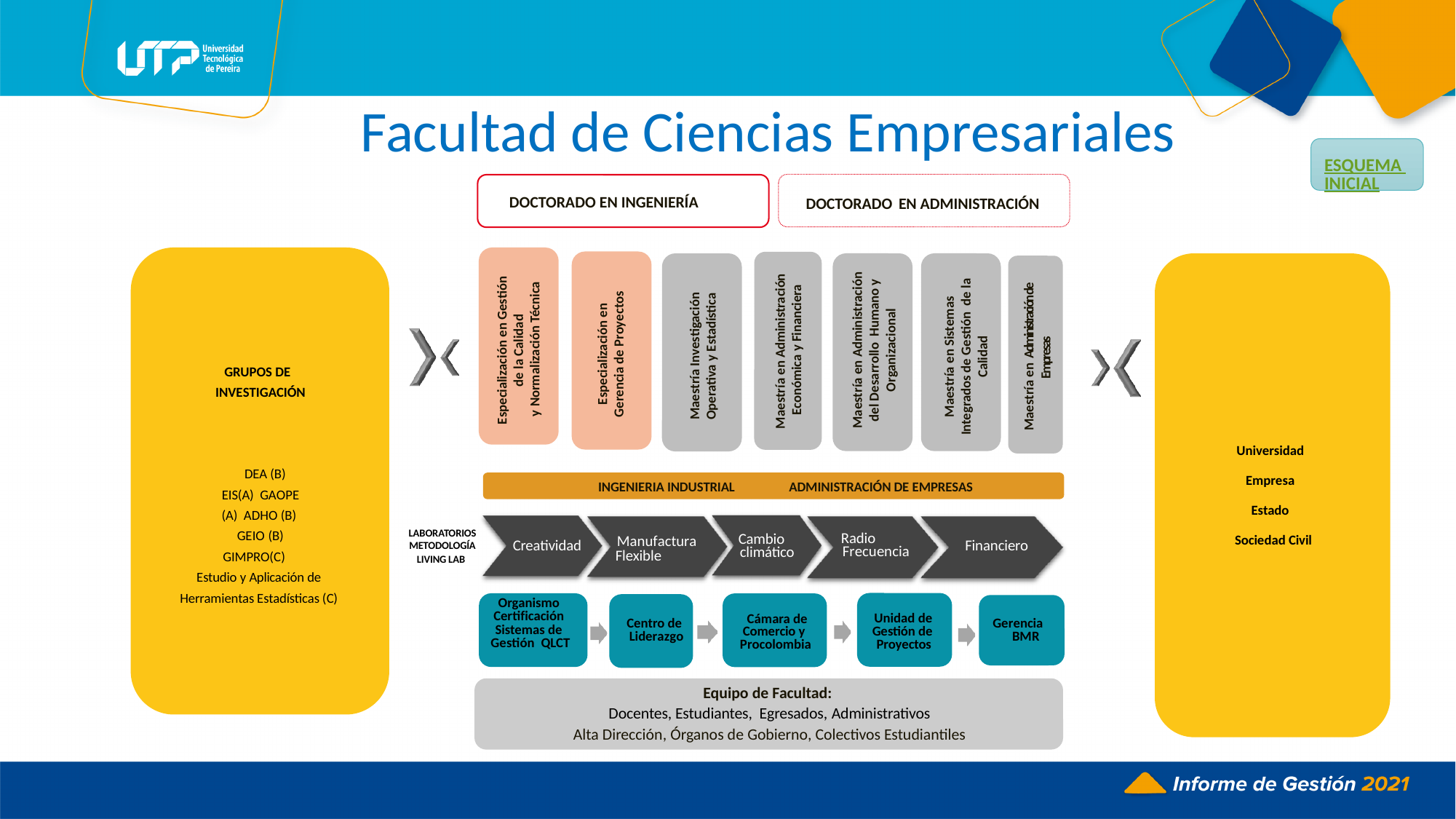

# Facultad de Ciencias Empresariales
ESQUEMA INICIAL

DOCTORADO EN ADMINISTRACIÓN
DOCTORADO EN INGENIERÍA

GRUPOS DE  INVESTIGACIÓN

    DEA (B)
EIS(A)  GAOPE (A)  ADHO (B)  GEIO (B)
GIMPRO(C)
Estudio y Aplicación de
Herramientas Estadísticas (C)

Maestría en Administración
del Desarrollo  Humano y Organizacional

Maestría en Administración
Económica y Financiera

Universidad
Empresa
Estado
Sociedad Civil

Especialización en Gestión
de la Calidad
y Normalización Técnica
Maestría en Sistemas Integrados de Gestión  de la Calidad
Especialización en
Gerencia de Proyectos
Maestría Investigación
Operativa y Estadística

   INGENIERIA INDUSTRIAL                  ADMINISTRACIÓN DE EMPRESAS

LABORATORIOS METODOLOGÍA LIVING LAB
Radio  Frecuencia
Manufactura  Flexible
Financiero
Creatividad
Organismo  Certificación  Sistemas de  Gestión  QLCT

Unidad de  Gestión de  Proyectos
Cámara de  Comercio y  Procolombia
Centro de  Liderazgo
Gerencia  BMR

Equipo de Facultad:
Docentes, Estudiantes,  Egresados, Administrativos
Alta Dirección, Órganos de Gobierno, Colectivos Estudiantiles

Maestría en  Administración de Empresas

Cambio climático